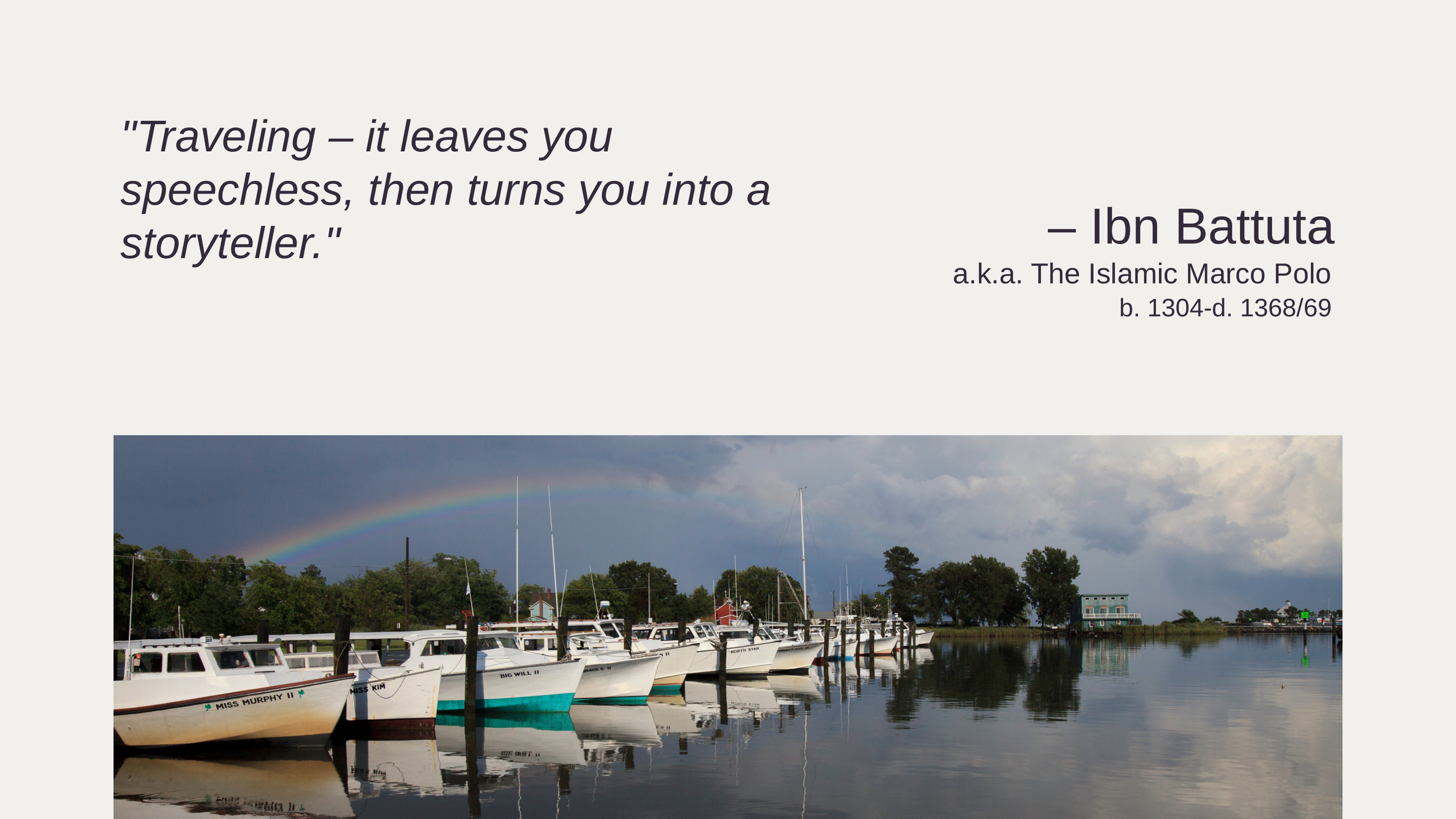

"Traveling – it leaves you speechless, then turns you into a storyteller."
– Ibn Battuta
a.k.a. The Islamic Marco Polo
b. 1304-d. 1368/69